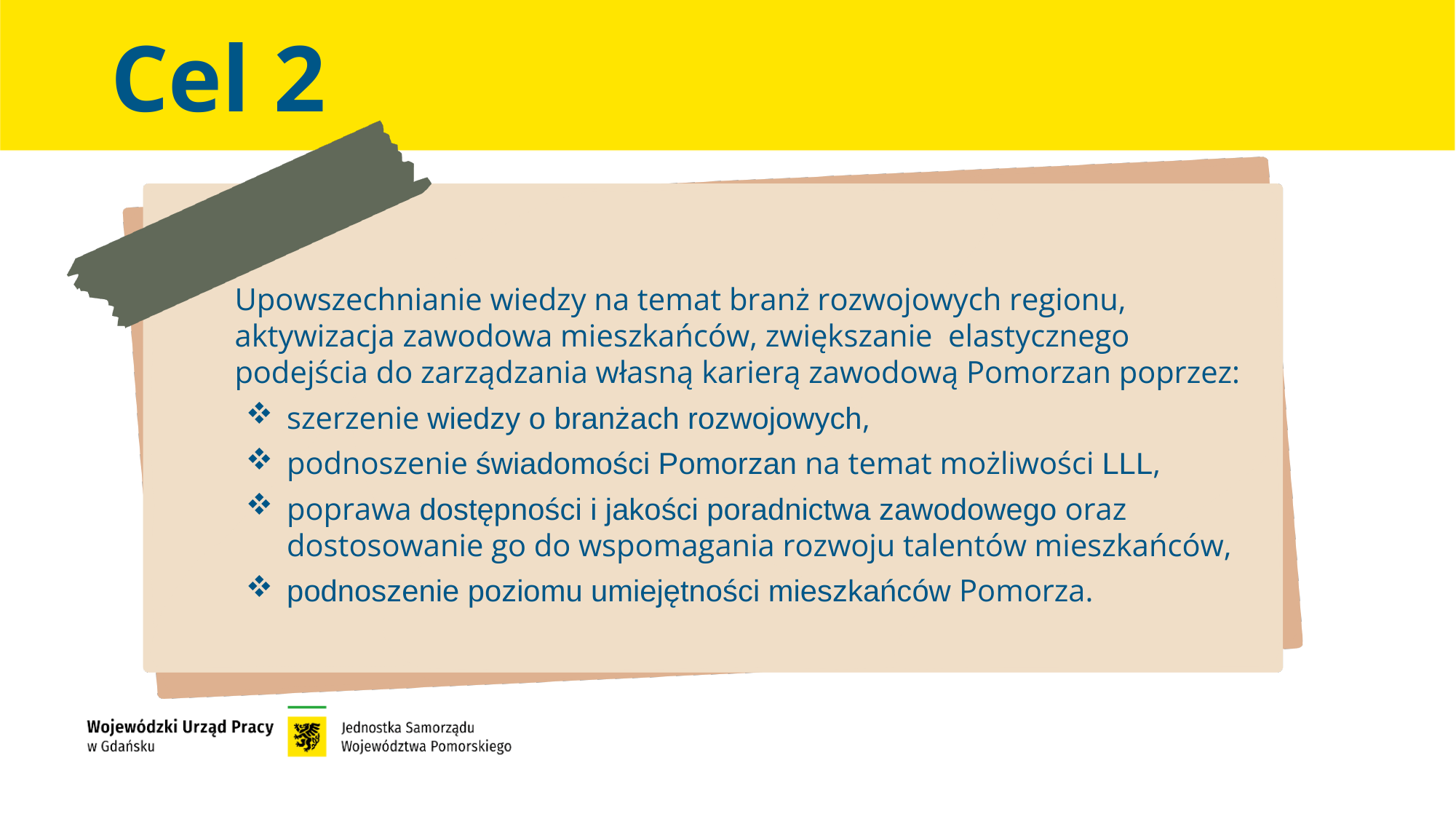

Cel 2

Upowszechnianie wiedzy na temat branż rozwojowych regionu,
aktywizacja zawodowa mieszkańców, zwiększanie  elastycznego
podejścia do zarządzania własną karierą zawodową Pomorzan poprzez:
szerzenie wiedzy o branżach rozwojowych,
podnoszenie świadomości Pomorzan na temat możliwości LLL,
poprawa dostępności i jakości poradnictwa zawodowego oraz dostosowanie go do wspomagania rozwoju talentów mieszkańców,
podnoszenie poziomu umiejętności mieszkańców Pomorza.